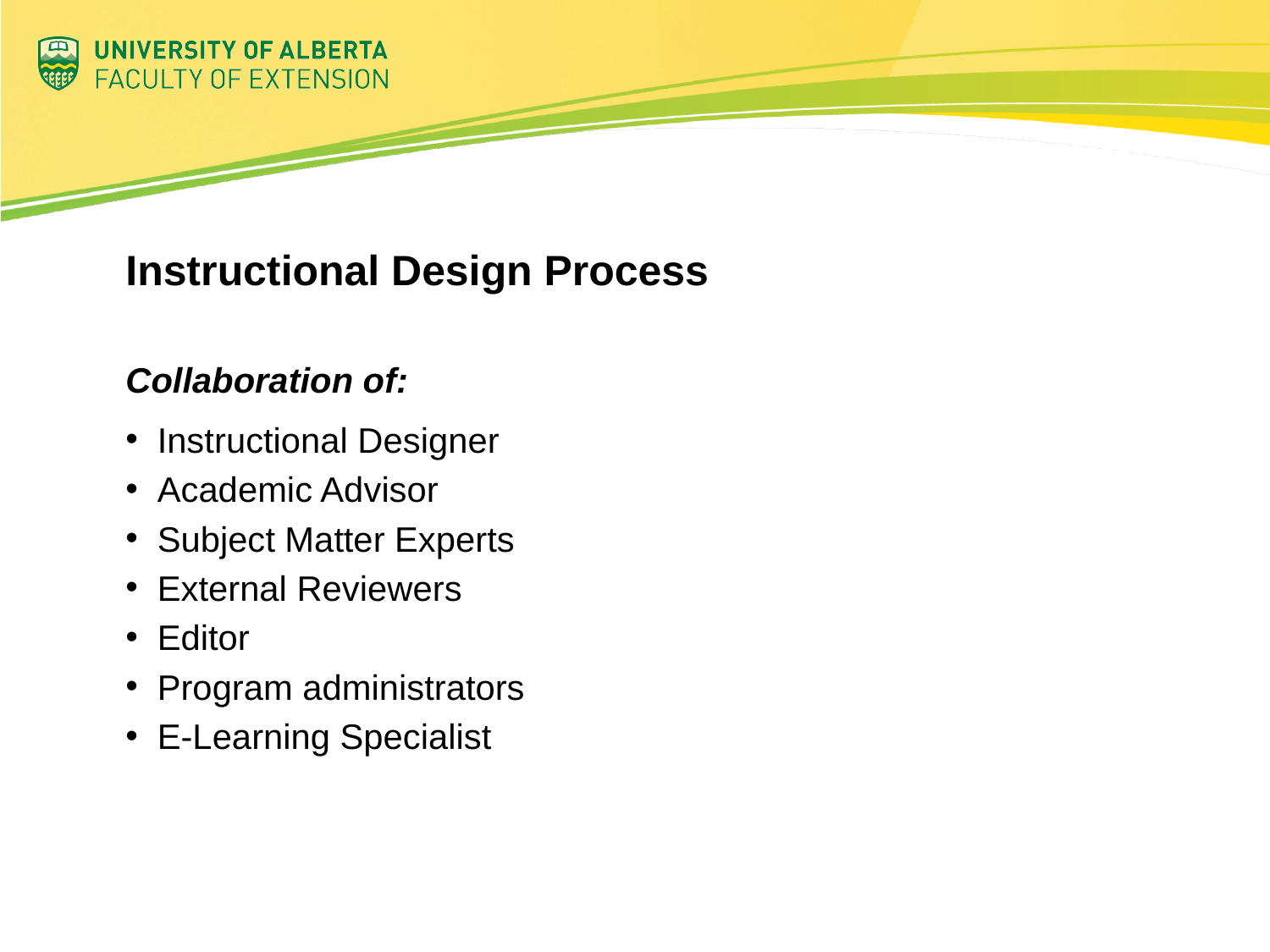

# Instructional Design Process
Collaboration of:
Instructional Designer
Academic Advisor
Subject Matter Experts
External Reviewers
Editor
Program administrators
E-Learning Specialist